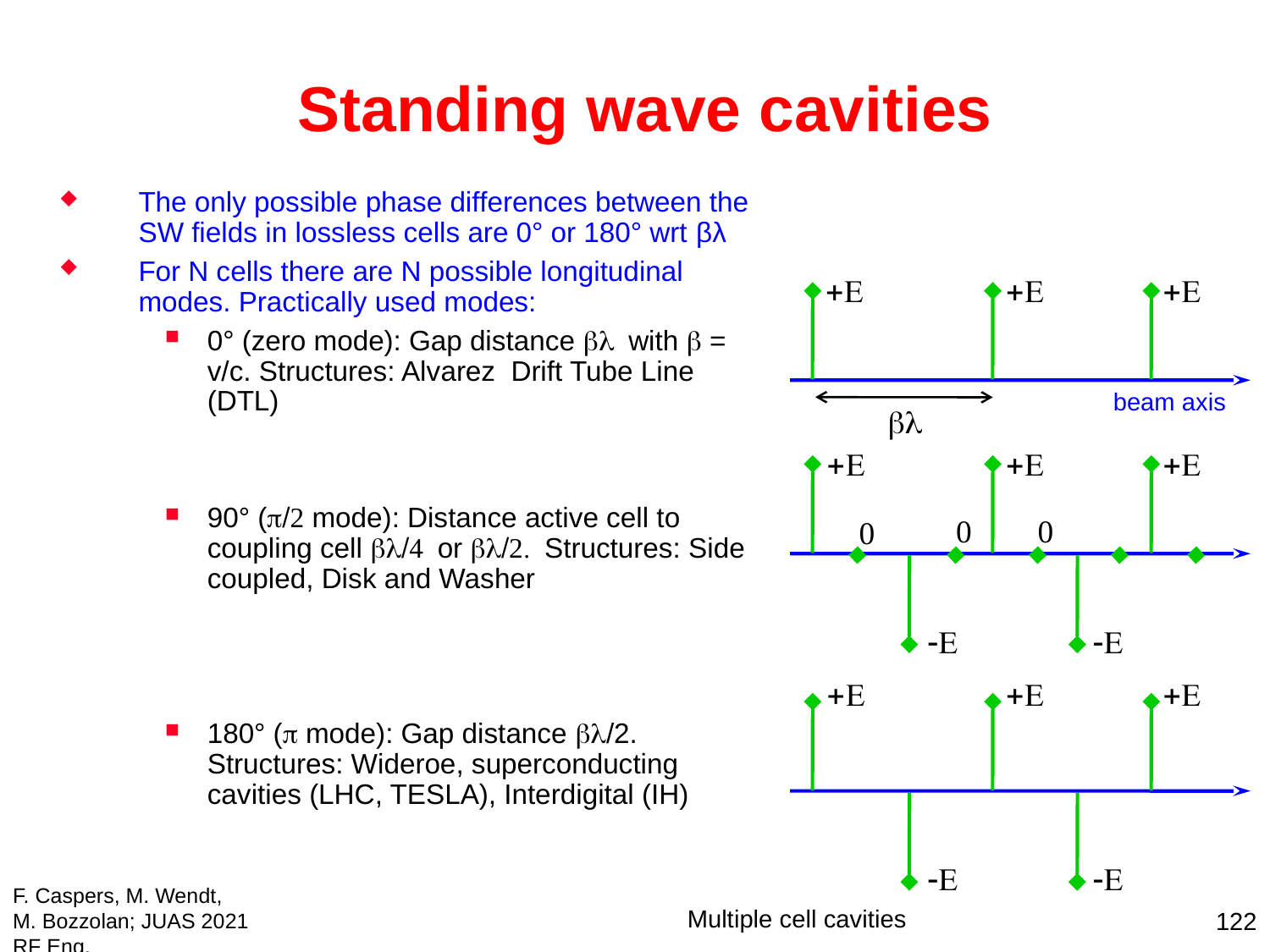

Standing wave cavities
The only possible phase differences between the SW fields in lossless cells are 0° or 180° wrt βλ
For N cells there are N possible longitudinal modes. Practically used modes:
0° (zero mode): Gap distance βλ with β = v/c. Structures: Alvarez  Drift Tube Line (DTL)

90° (π/2 mode): Distance active cell to coupling cell βλ/4 or βλ/2. Structures: Side coupled, Disk and Washer

180° (π mode): Gap distance βλ/2. Structures: Wideroe, superconducting cavities (LHC, TESLA), Interdigital (IH)
+Ε
+Ε
+Ε
|  |
| --- |

beam axis
βλ
+Ε
+Ε
+Ε
0
0
0

−Ε
−Ε
+Ε
+Ε
+Ε

−Ε
−Ε
F. Caspers, M. Wendt, M. Bozzolan; JUAS 2021 RF Eng.
Multiple cell cavities
122